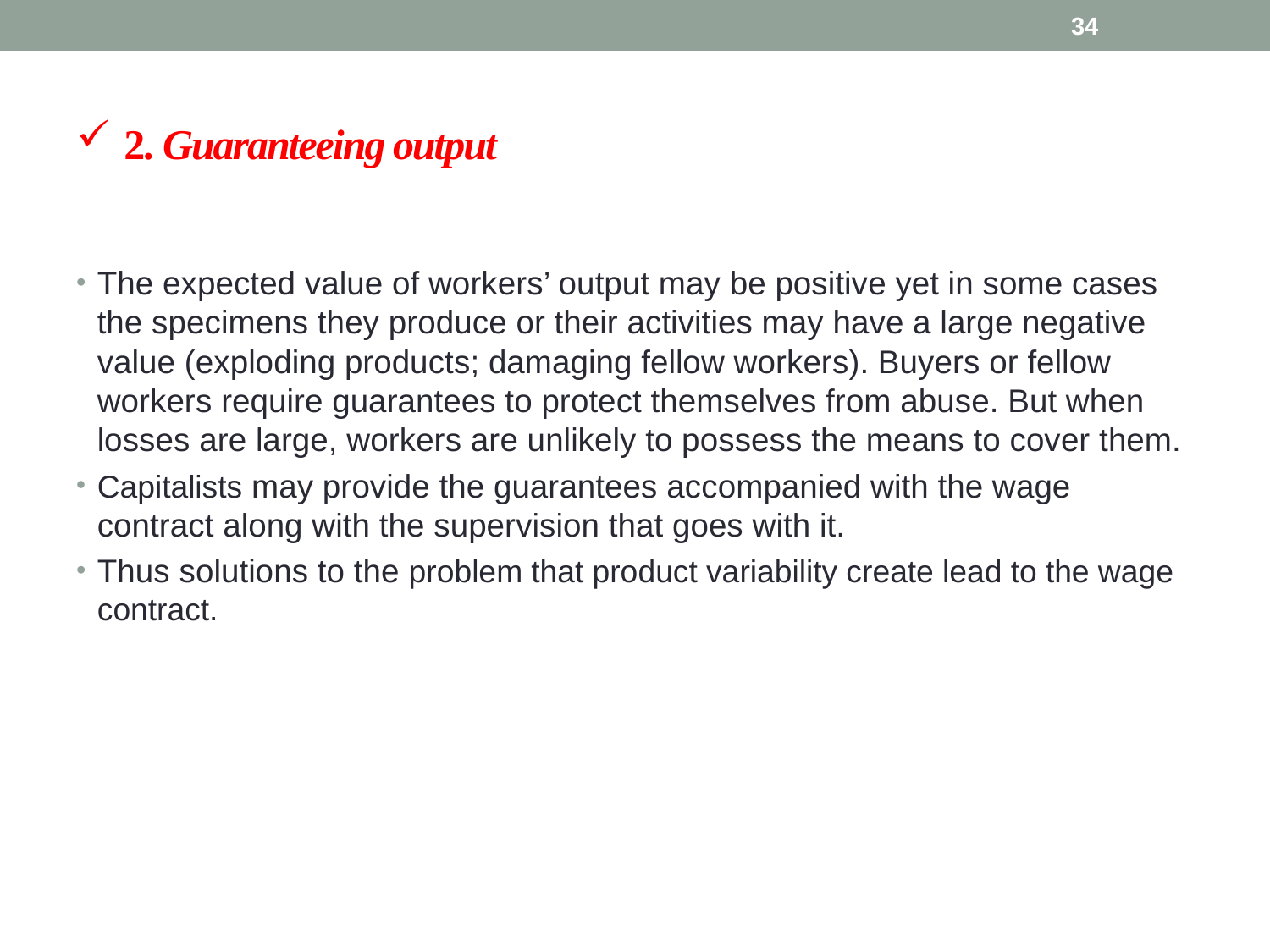

34
# 2. Guaranteeing output
The expected value of workers’ output may be positive yet in some cases the specimens they produce or their activities may have a large negative value (exploding products; damaging fellow workers). Buyers or fellow workers require guarantees to protect themselves from abuse. But when losses are large, workers are unlikely to possess the means to cover them.
Capitalists may provide the guarantees accompanied with the wage contract along with the supervision that goes with it.
Thus solutions to the problem that product variability create lead to the wage contract.